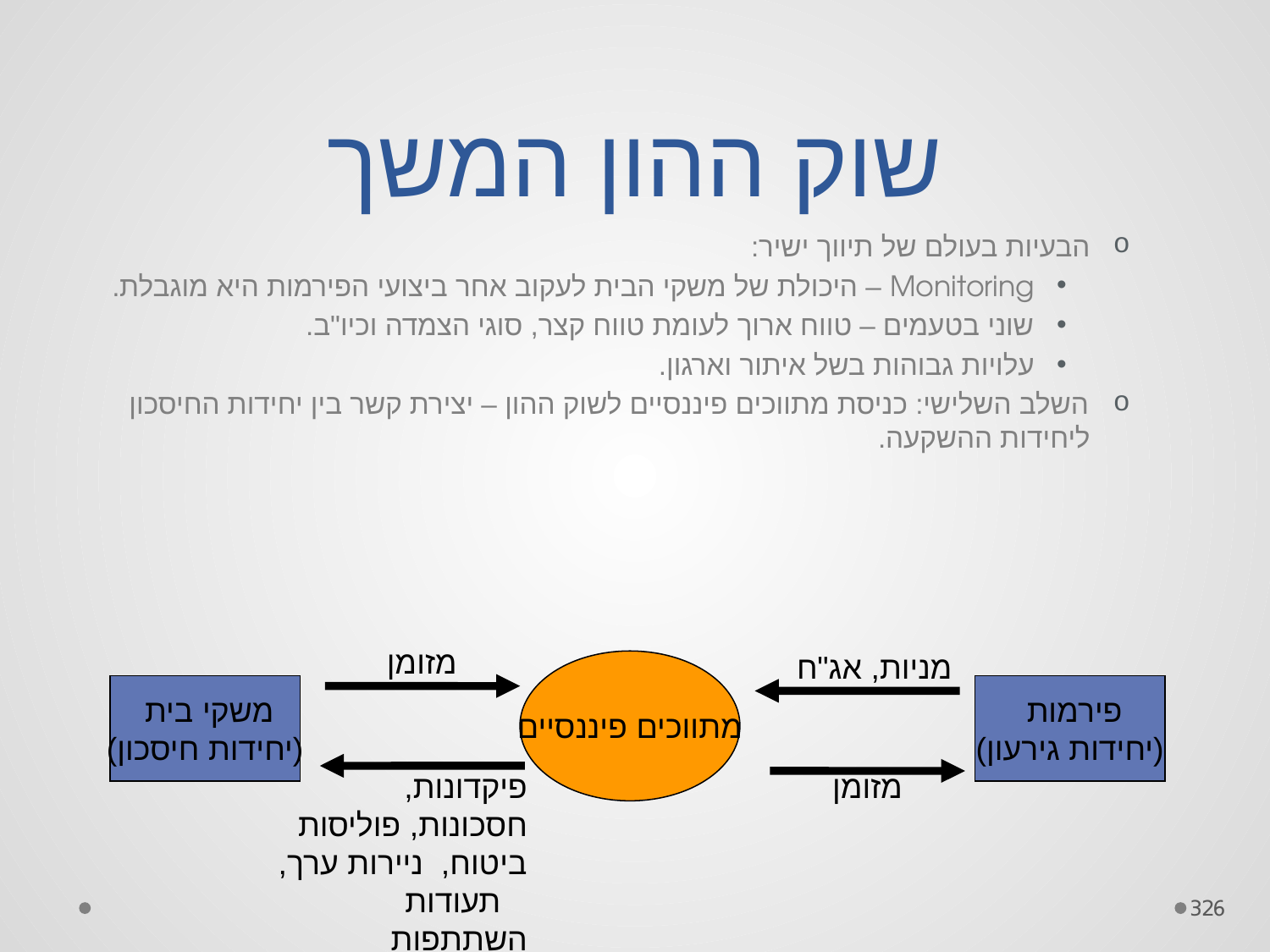

# שוק ההון המשך
הבעיות בעולם של תיווך ישיר:
Monitoring – היכולת של משקי הבית לעקוב אחר ביצועי הפירמות היא מוגבלת.
שוני בטעמים – טווח ארוך לעומת טווח קצר, סוגי הצמדה וכיו"ב.
עלויות גבוהות בשל איתור וארגון.
השלב השלישי: כניסת מתווכים פיננסיים לשוק ההון – יצירת קשר בין יחידות החיסכון ליחידות ההשקעה.
מזומן
מניות, אג"ח
מתווכים פיננסיים
משקי בית
(יחידות חיסכון)
פירמות
(יחידות גירעון)

פיקדונות, חסכונות, פוליסות ביטוח,  ניירות ערך,    תעודות השתתפות
מזומן

326